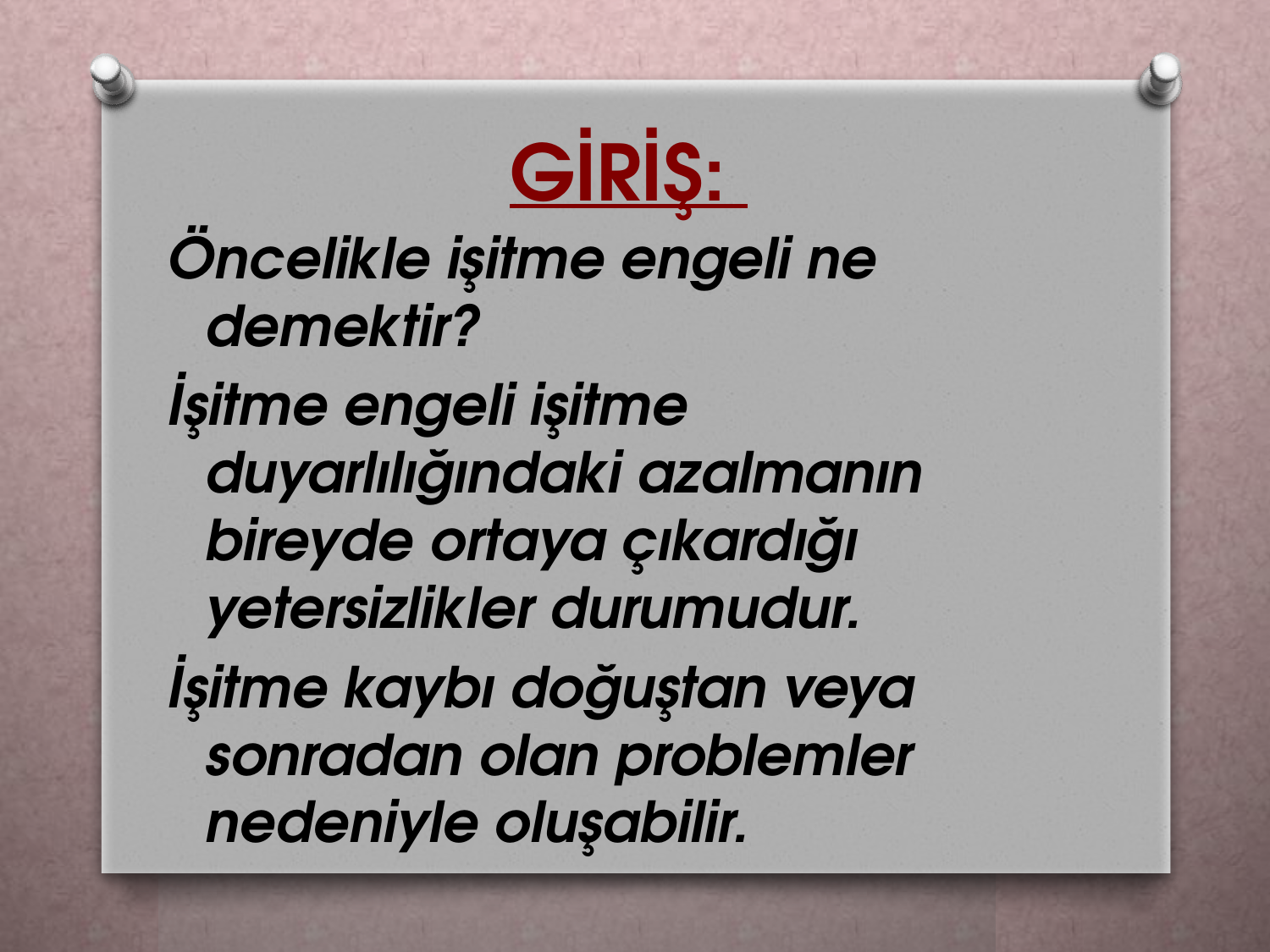

# GİRİŞ:
Öncelikle işitme engeli ne demektir?
İşitme engeli işitme duyarlılığındaki azalmanın bireyde ortaya çıkardığı yetersizlikler durumudur.
İşitme kaybı doğuştan veya sonradan olan problemler nedeniyle oluşabilir.